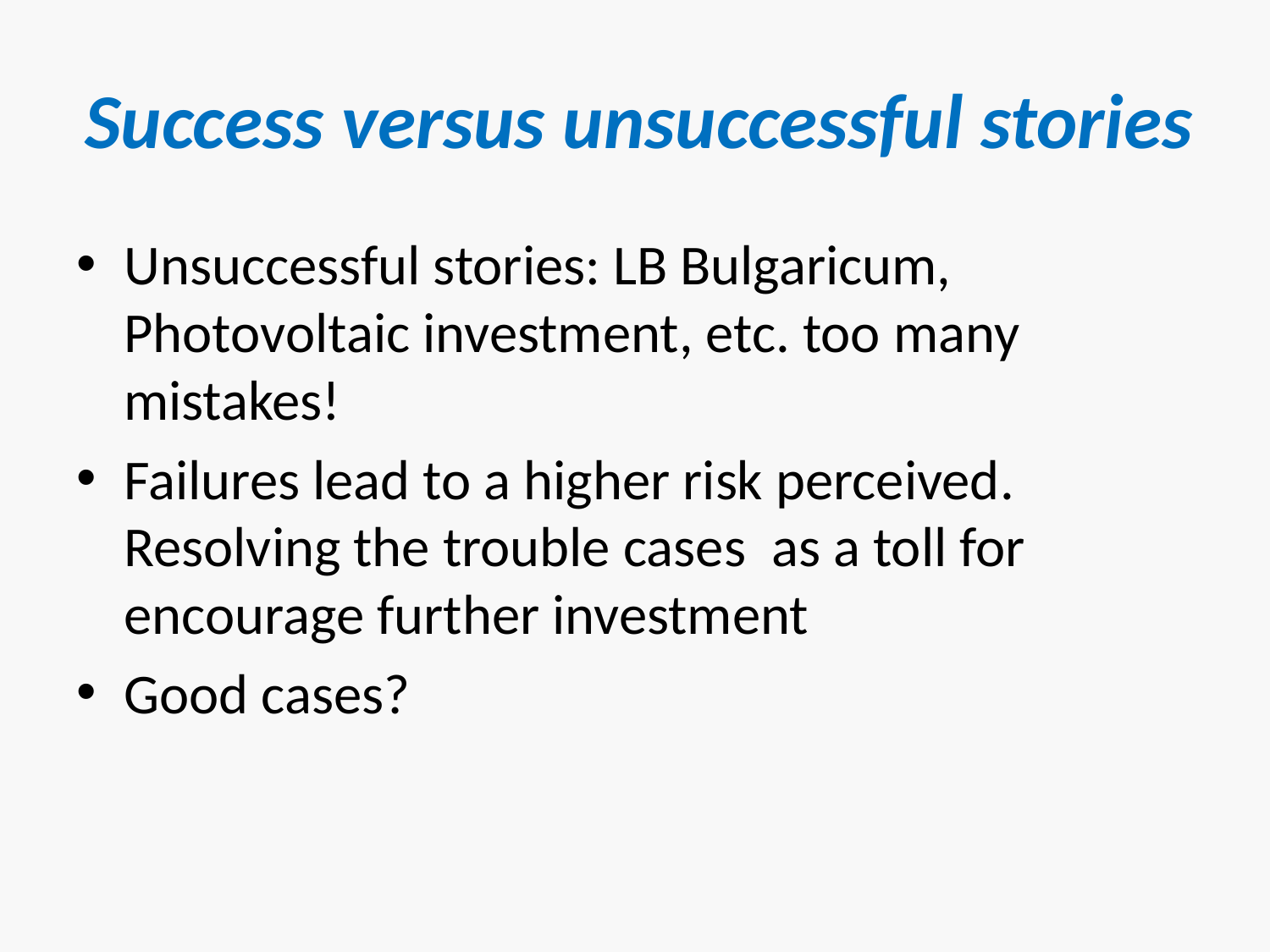

# Success versus unsuccessful stories
Unsuccessful stories: LB Bulgaricum, Photovoltaic investment, etc. too many mistakes!
Failures lead to a higher risk perceived. Resolving the trouble cases  as a toll for encourage further investment
Good cases?